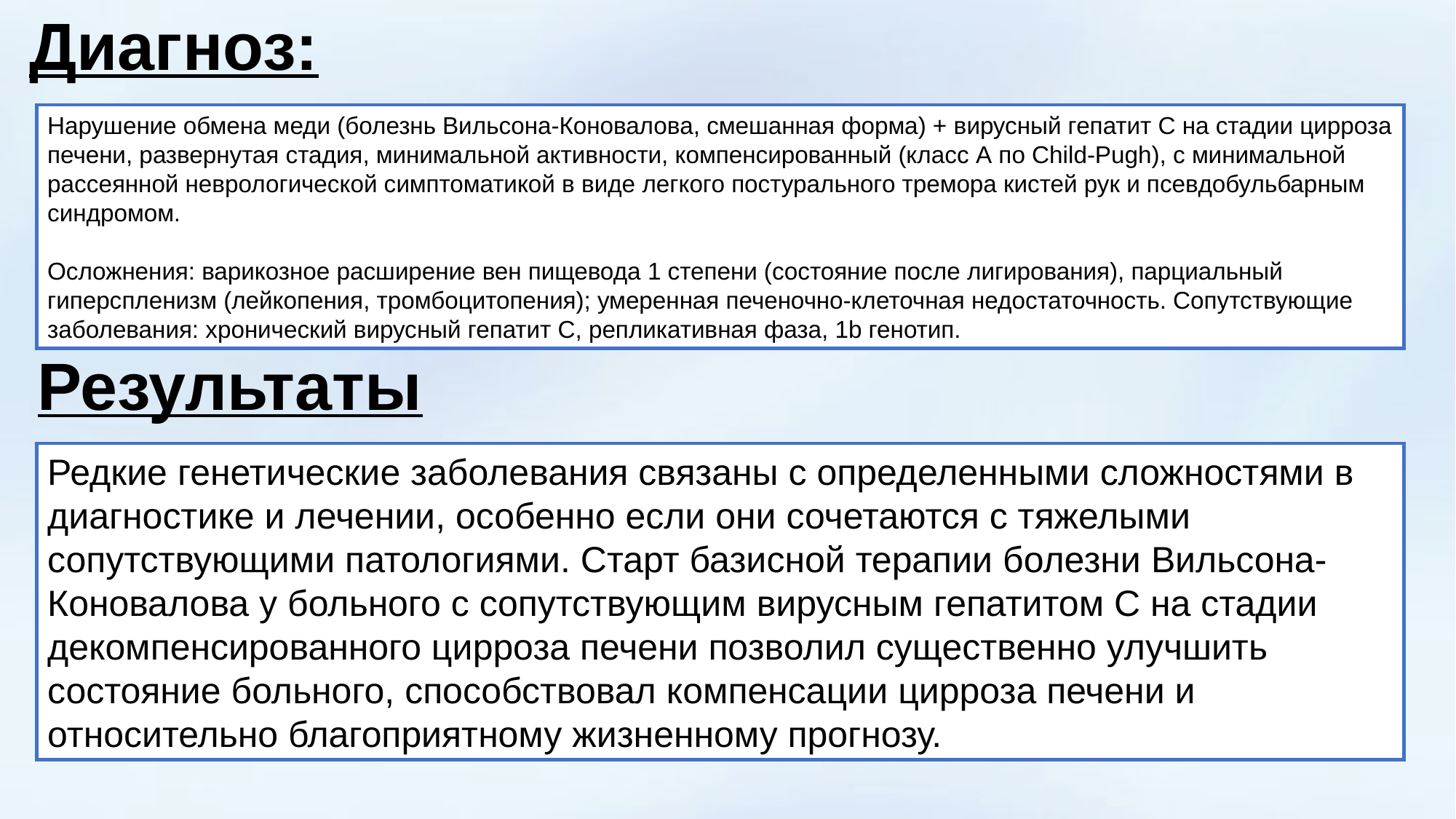

# Диагноз:
Нарушение обмена меди (болезнь Вильсона-Коновалова, смешанная форма) + вирусный гепатит С на стадии цирроза печени, развернутая стадия, минимальной активности, компенсированный (класс А по Child-Pugh), с минимальной рассеянной неврологической симптоматикой в виде легкого постурального тремора кистей рук и псевдобульбарным синдромом.

Осложнения: варикозное расширение вен пищевода 1 степени (состояние после лигирования), парциальный гиперспленизм (лейкопения, тромбоцитопения); умеренная печеночно-клеточная недостаточность. Сопутствующие заболевания: хронический вирусный гепатит С, репликативная фаза, 1b генотип.
Результаты
Редкие генетические заболевания связаны с определенными сложностями в диагностике и лечении, особенно если они сочетаются с тяжелыми сопутствующими патологиями. Старт базисной терапии болезни Вильсона-Коновалова у больного с сопутствующим вирусным гепатитом С на стадии декомпенсированного цирроза печени позволил существенно улучшить состояние больного, способствовал компенсации цирроза печени и относительно благоприятному жизненному прогнозу.